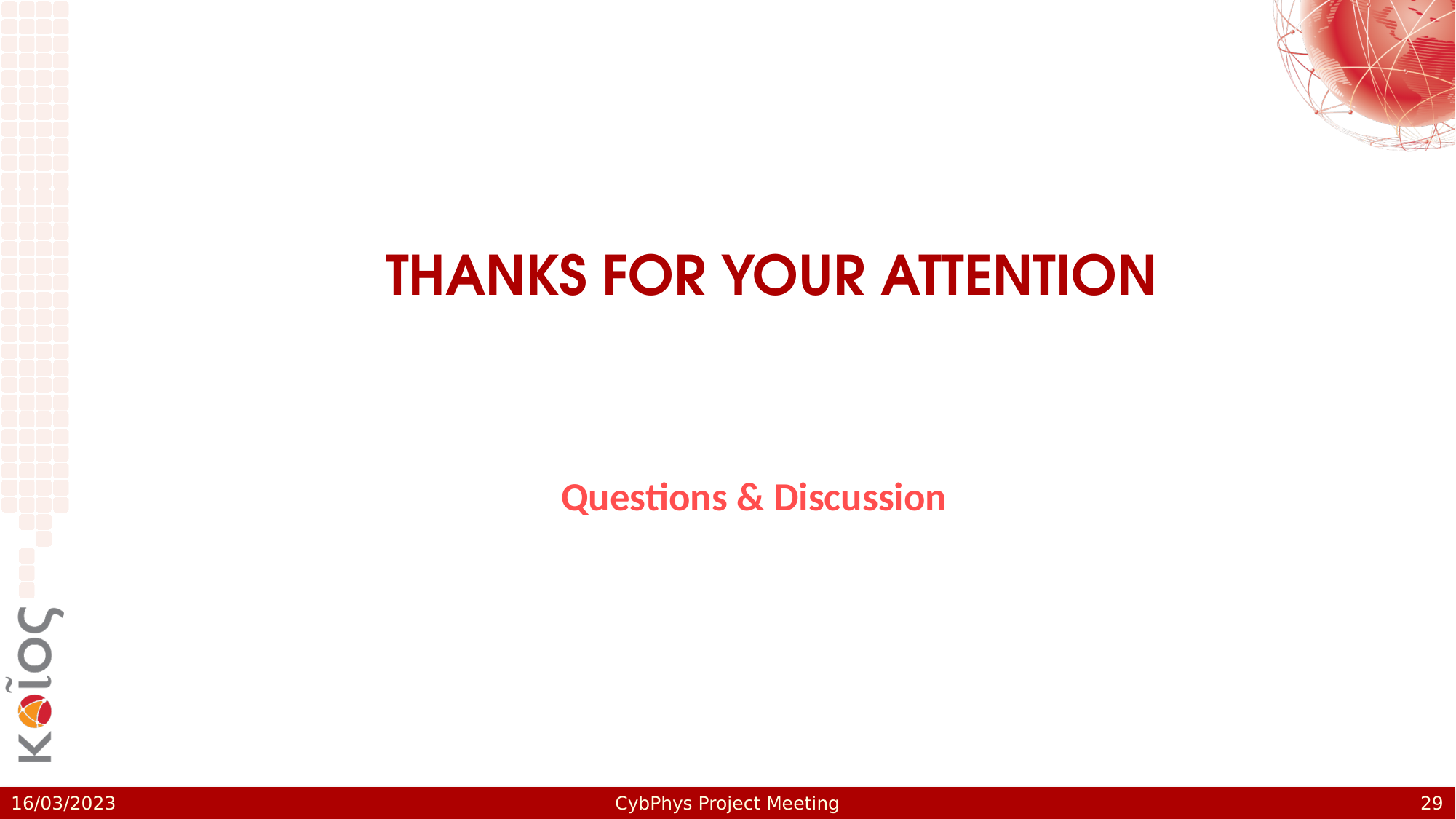

# Thanks for your attention
Questions & Discussion
29
CybPhys Project Meeting
16/03/2023